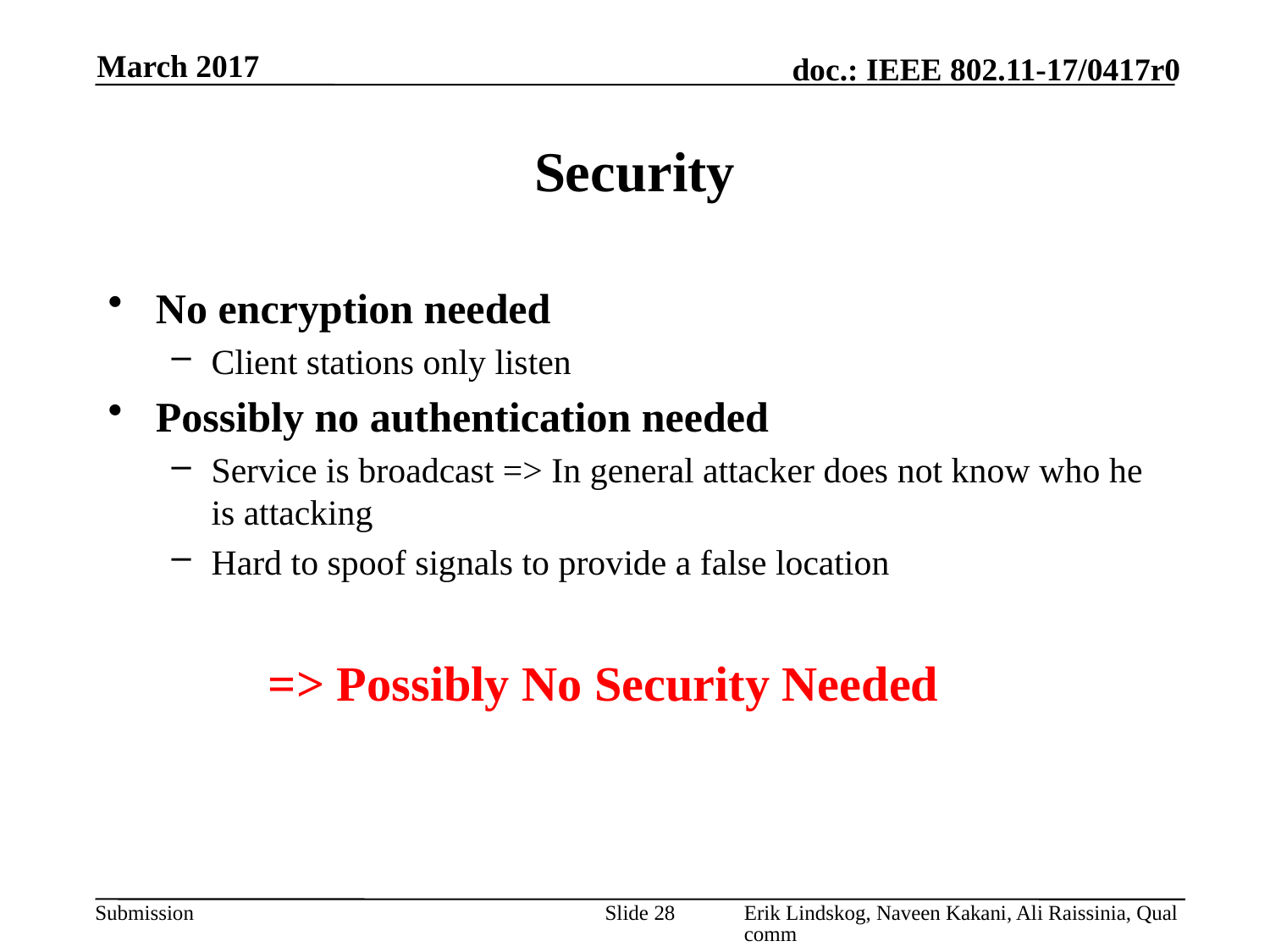

March 2017
# Security
No encryption needed
Client stations only listen
Possibly no authentication needed
Service is broadcast => In general attacker does not know who he is attacking
Hard to spoof signals to provide a false location

=> Possibly No Security Needed
Slide 28
Erik Lindskog, Naveen Kakani, Ali Raissinia, Qualcomm